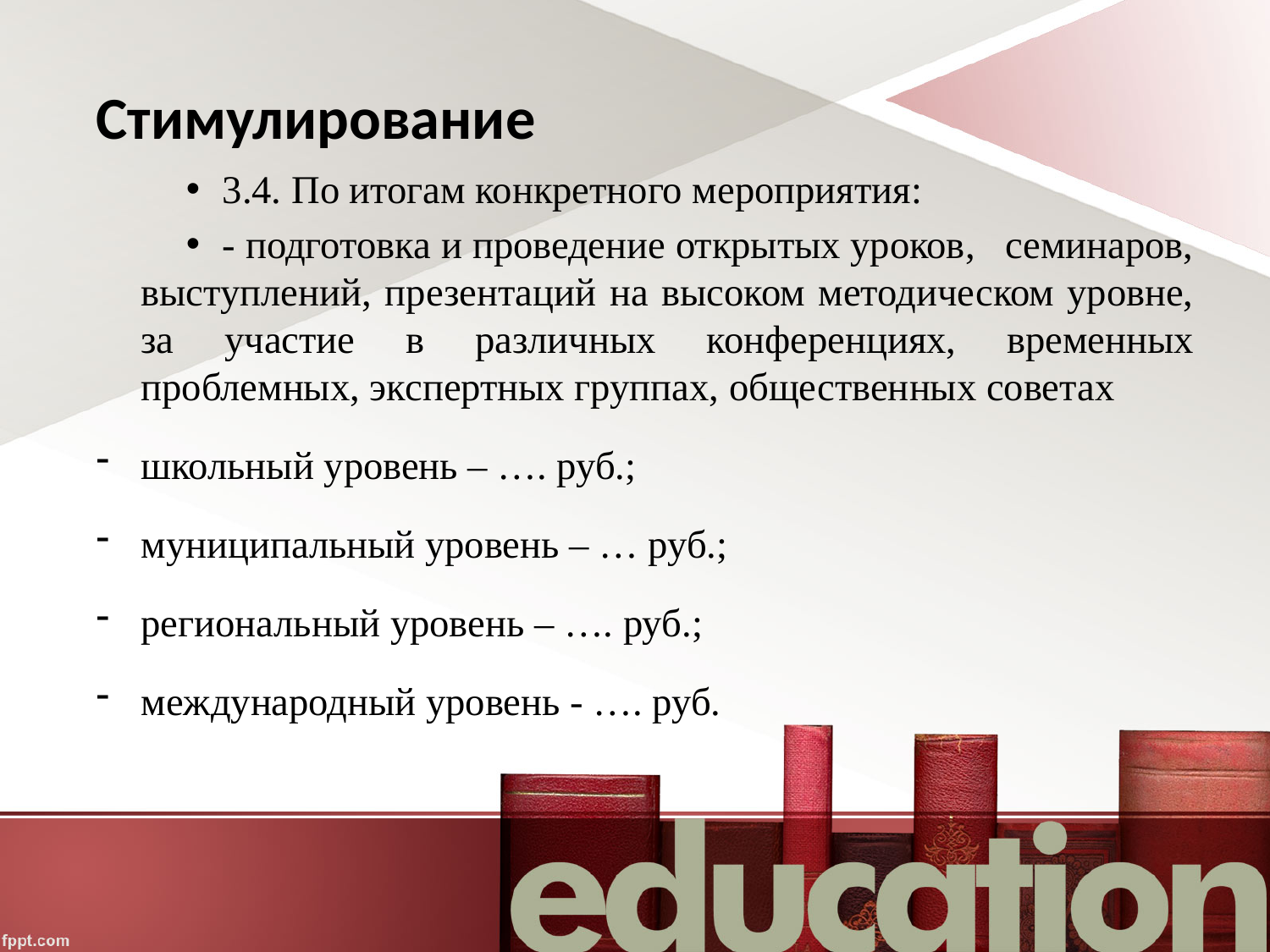

# Стимулирование
3.4. По итогам конкретного мероприятия:
- подготовка и проведение открытых уроков,   семинаров, выступлений, презентаций на высоком методическом уровне, за участие в различных конференциях, временных проблемных, экспертных группах, общественных советах
школьный уровень – …. руб.;
муниципальный уровень – … руб.;
региональный уровень – …. руб.;
международный уровень - …. руб.